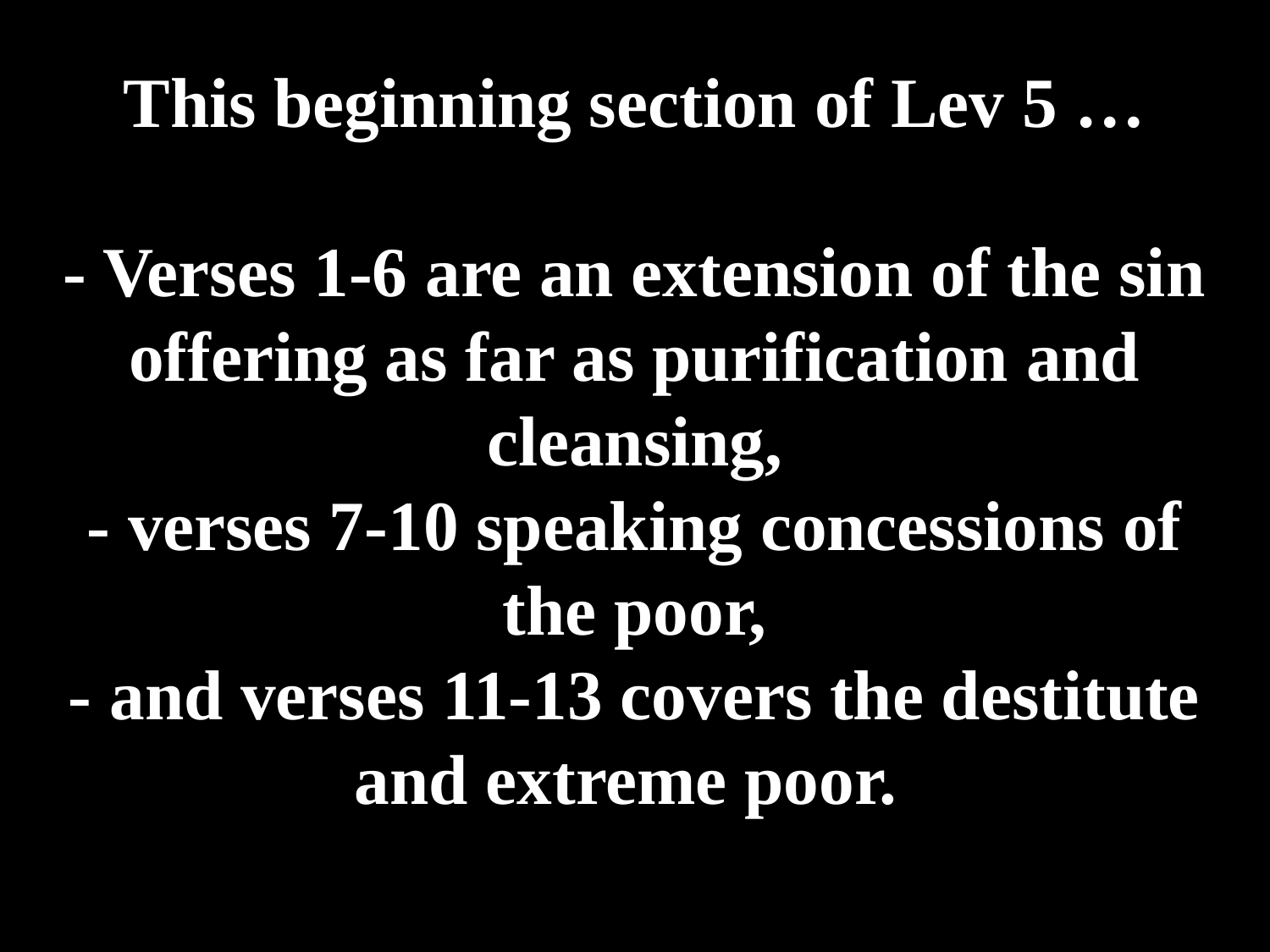

# This beginning section of Lev 5 … - Verses 1-6 are an extension of the sin offering as far as purification and cleansing, - verses 7-10 speaking concessions of the poor, - and verses 11-13 covers the destitute and extreme poor.